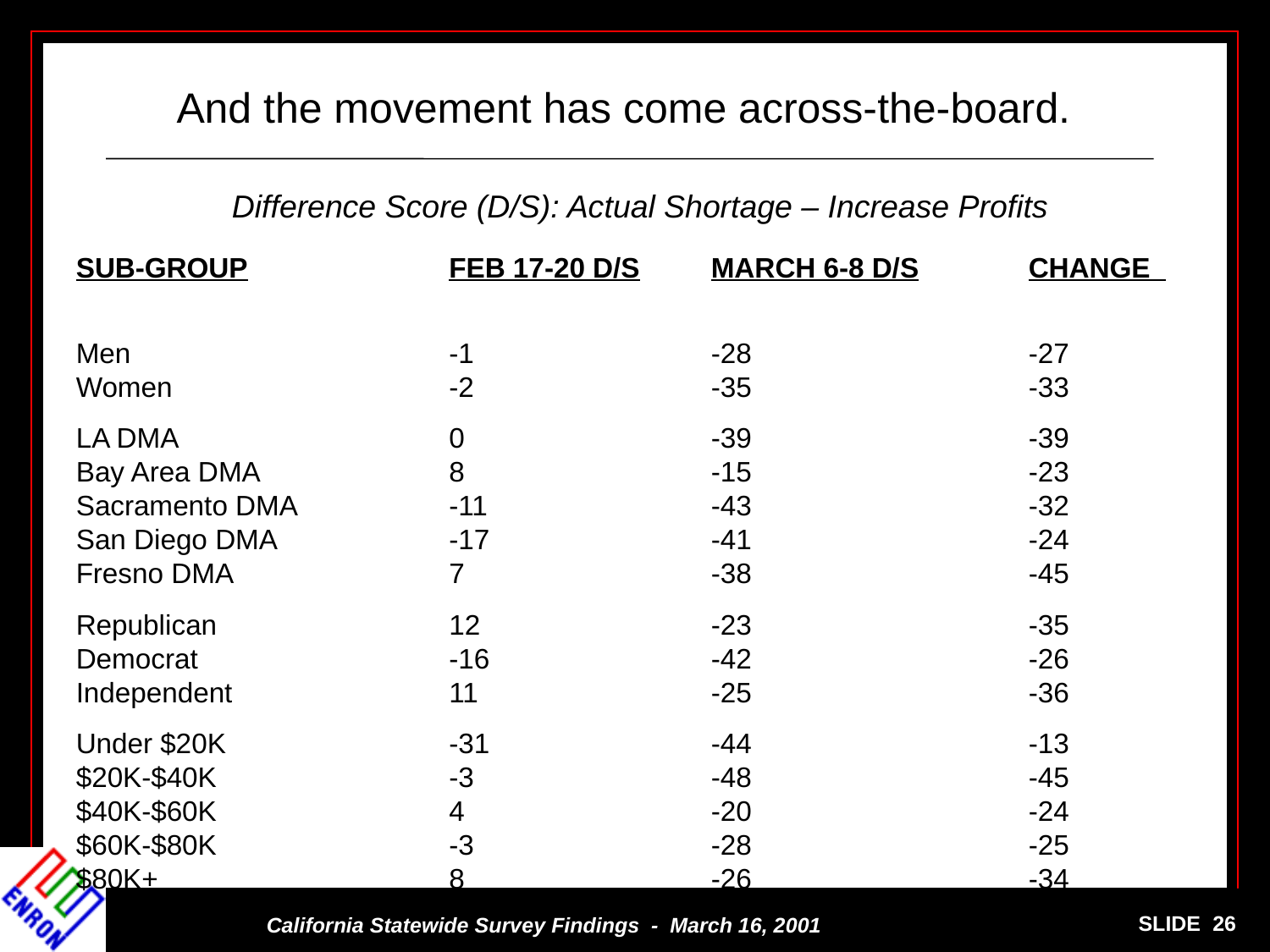

And the movement has come across-the-board.

Difference Score (D/S): Actual Shortage – Increase Profits
SUB-GROUP	FEB 17-20 D/S	MARCH 6-8 D/S	CHANGE
Men 	-1	-28	-27    Women	-2	-35	-33
LA DMA	0	-39	-39	         Bay Area DMA	8	-15	-23 Sacramento DMA	-11	-43	-32	           San Diego DMA	-17	-41	-24	  Fresno DMA	7	-38	-45
Republican	12	-23	-35 Democrat	-16	-42	-26 Independent	11	-25	-36
Under $20K	-31	-44	-13       $20K-$40K	-3	-48	-45	    $40K-$60K	4	-20	-24	    $60K-$80K	-3	-28	-25	     $80K+	8	-26	-34